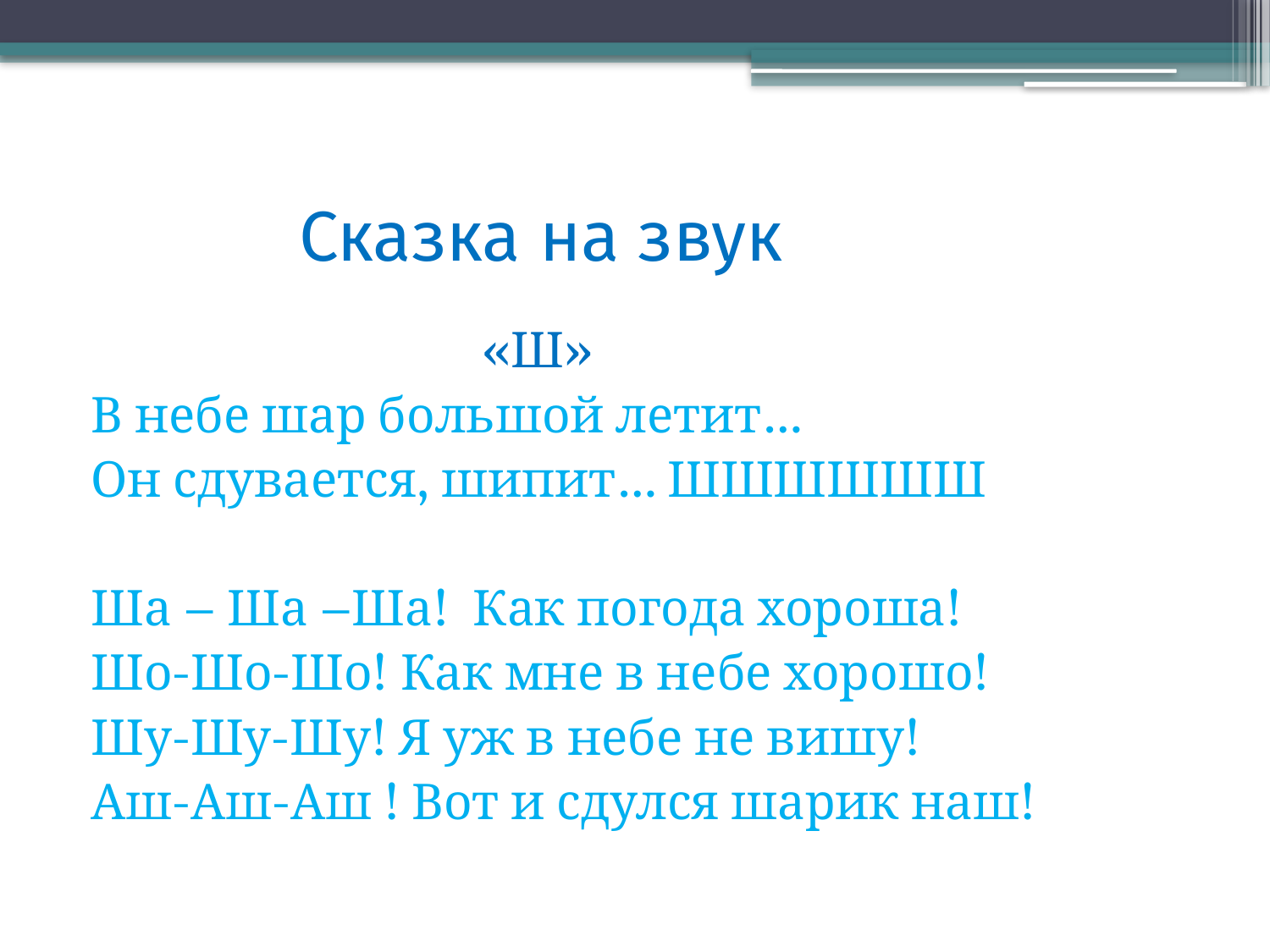

# Сказка на звук
                                 «Ш»
В небе шар большой летит…
Он сдувается, шипит… ШШШШШШ

Ша – Ша –Ша!  Как погода хороша!
Шо-Шо-Шо! Как мне в небе хорошо!
Шу-Шу-Шу! Я уж в небе не вишу!
Аш-Аш-Аш ! Вот и сдулся шарик наш!